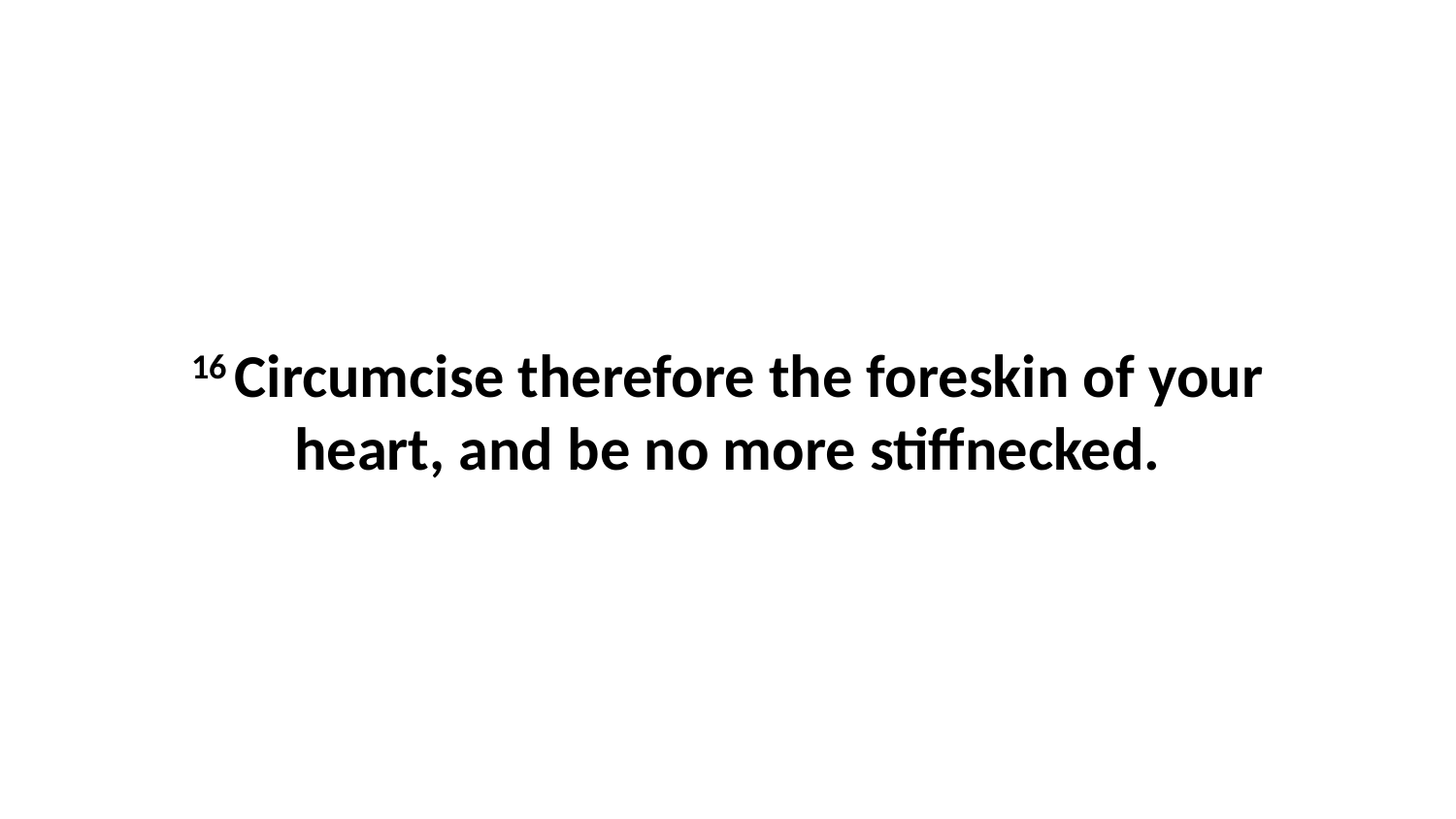

16 Circumcise therefore the foreskin of your heart, and be no more stiffnecked.